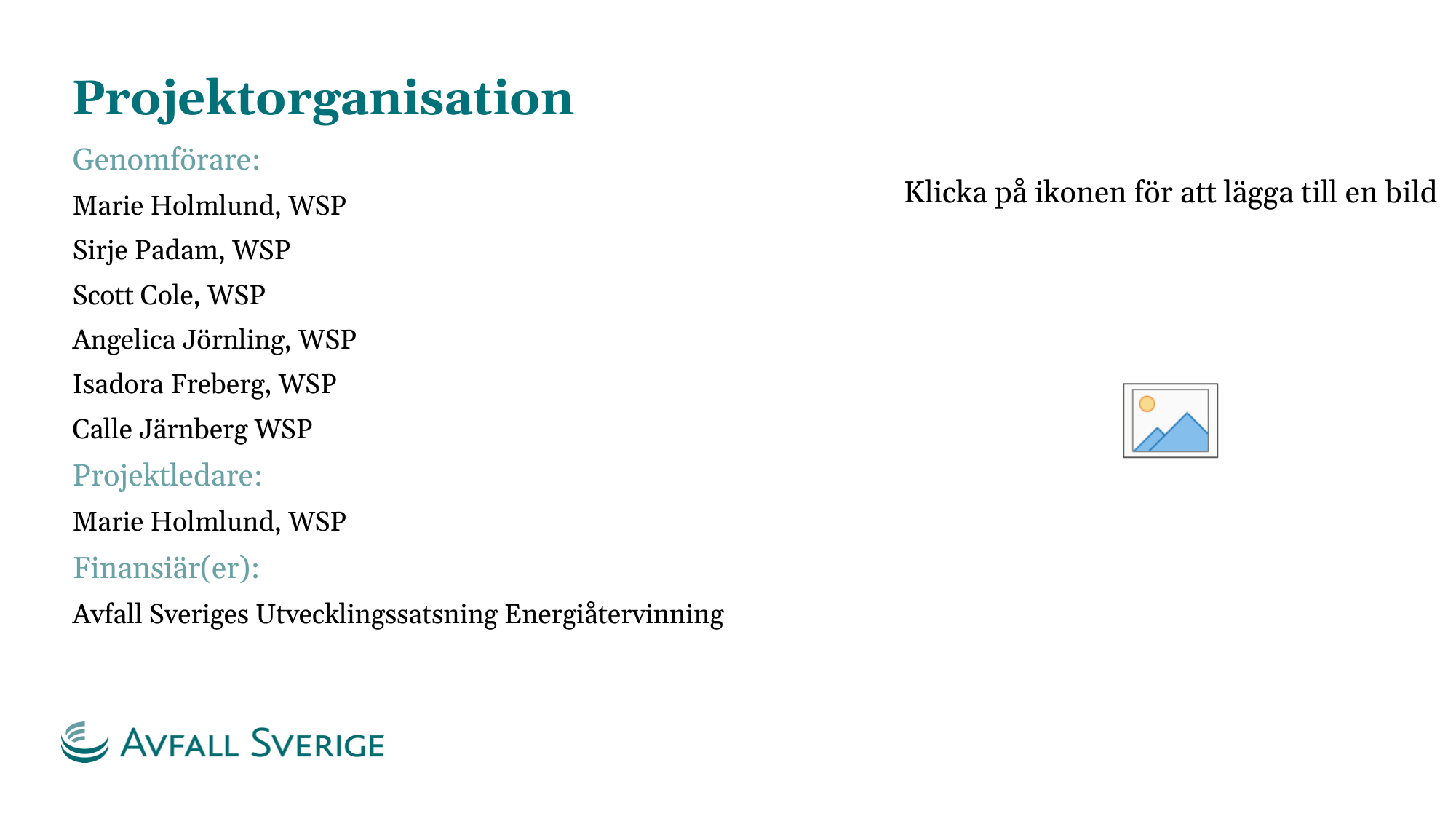

# Projektorganisation
Genomförare:
Marie Holmlund, WSP
Sirje Padam, WSP
Scott Cole, WSP
Angelica Jörnling, WSP
Isadora Freberg, WSP
Calle Järnberg WSP
Projektledare:
Marie Holmlund, WSP
Finansiär(er):
Avfall Sveriges Utvecklingssatsning Energiåtervinning